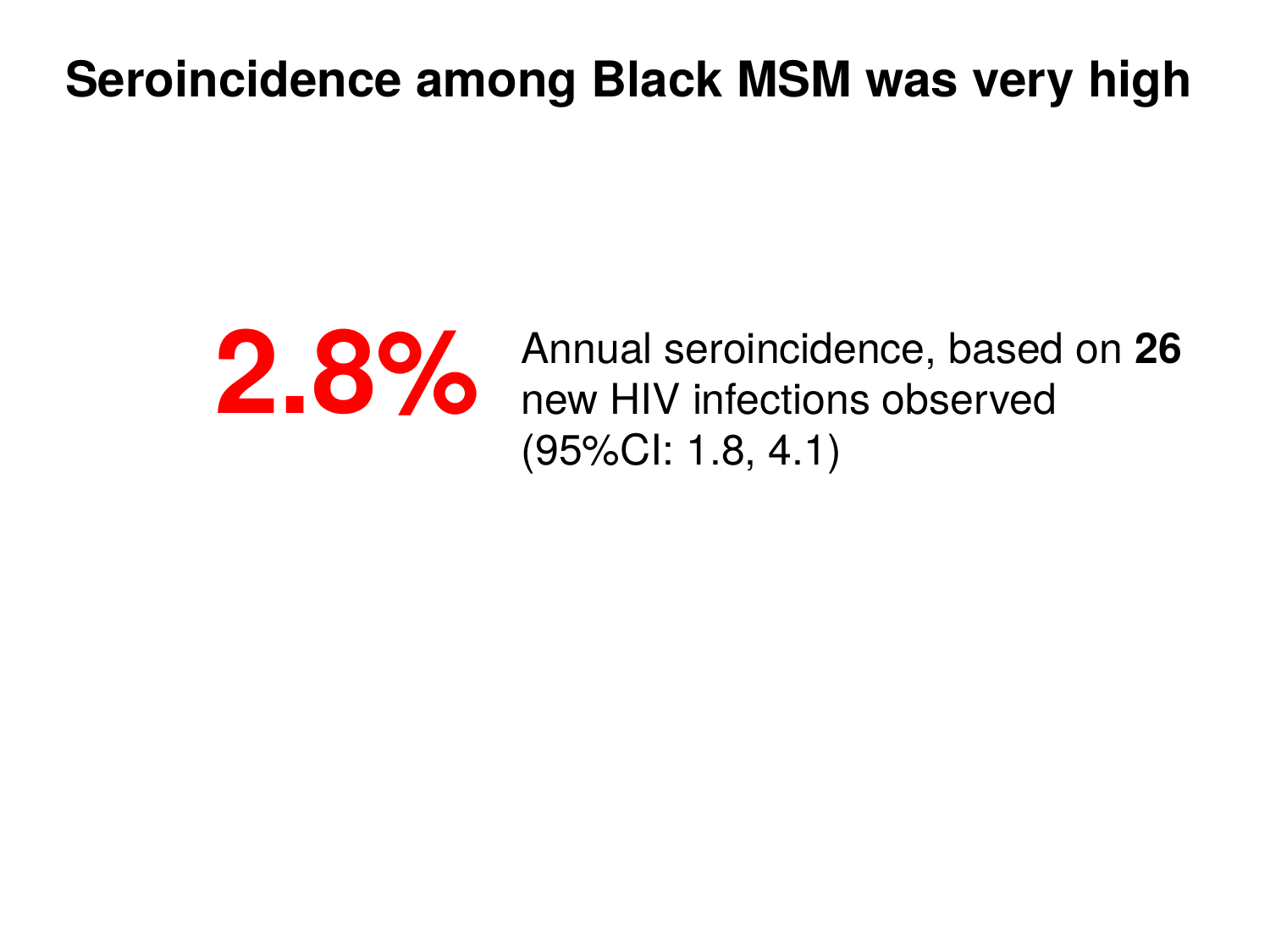

Seroincidence among Black MSM was very high
2.8%
Annual seroincidence, based on 26 new HIV infections observed
(95%CI: 1.8, 4.1)